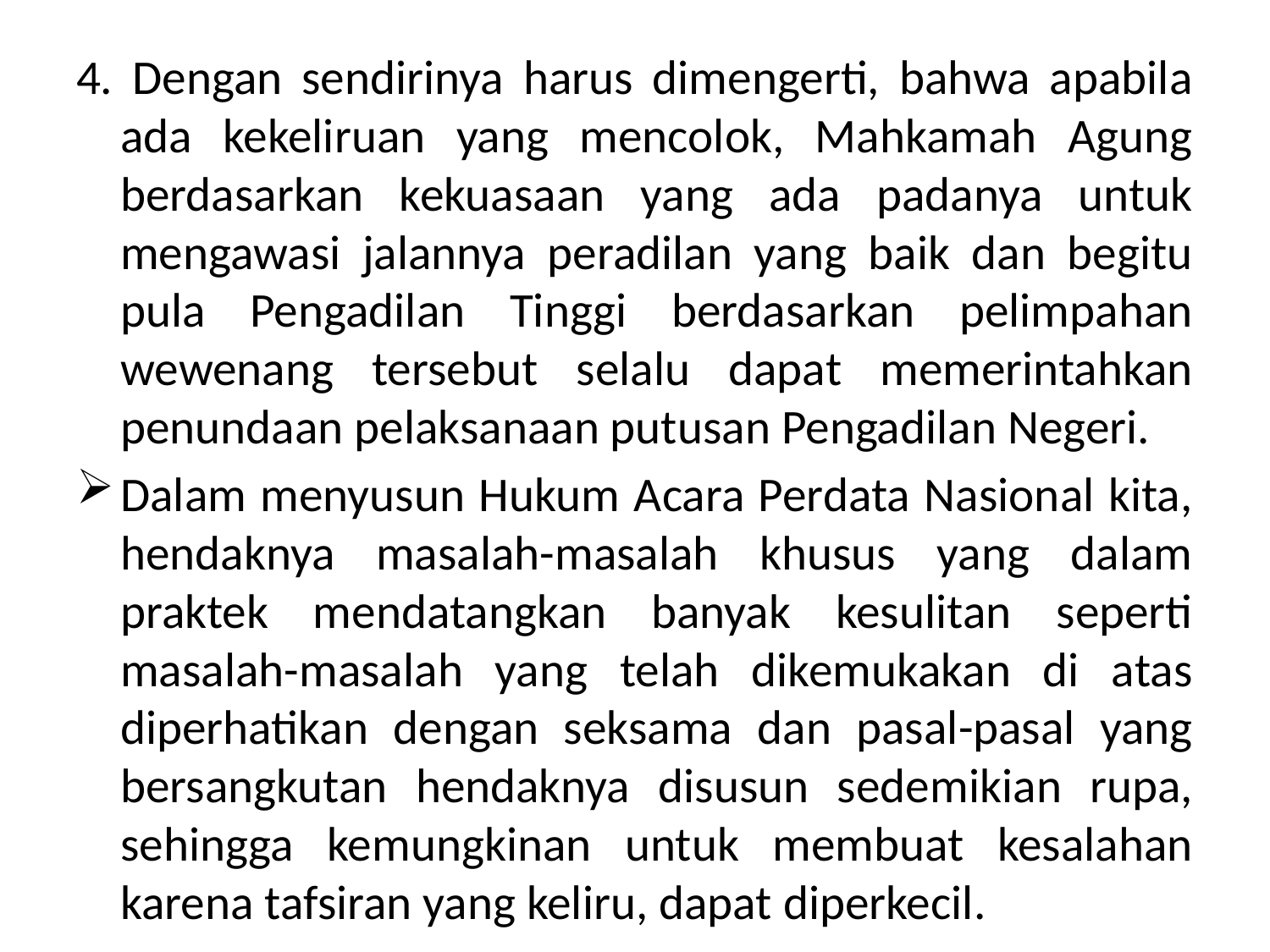

4. Dengan sendirinya harus dimengerti, bahwa apabila ada kekeliruan yang mencolok, Mahkamah Agung berdasarkan kekuasaan yang ada padanya untuk mengawasi jalannya peradilan yang baik dan begitu pula Pengadilan Tinggi berdasarkan pelimpahan wewenang tersebut selalu dapat memerintahkan penundaan pelaksanaan putusan Pengadilan Negeri.
Dalam menyusun Hukum Acara Perdata Nasional kita, hendaknya masalah-masalah khusus yang dalam praktek mendatangkan banyak kesulitan seperti masalah-masalah yang telah dikemukakan di atas diperhatikan dengan seksama dan pasal-pasal yang bersangkutan hendaknya disusun sedemikian rupa, sehingga kemungkinan untuk membuat kesalahan karena tafsiran yang keliru, dapat diperkecil.